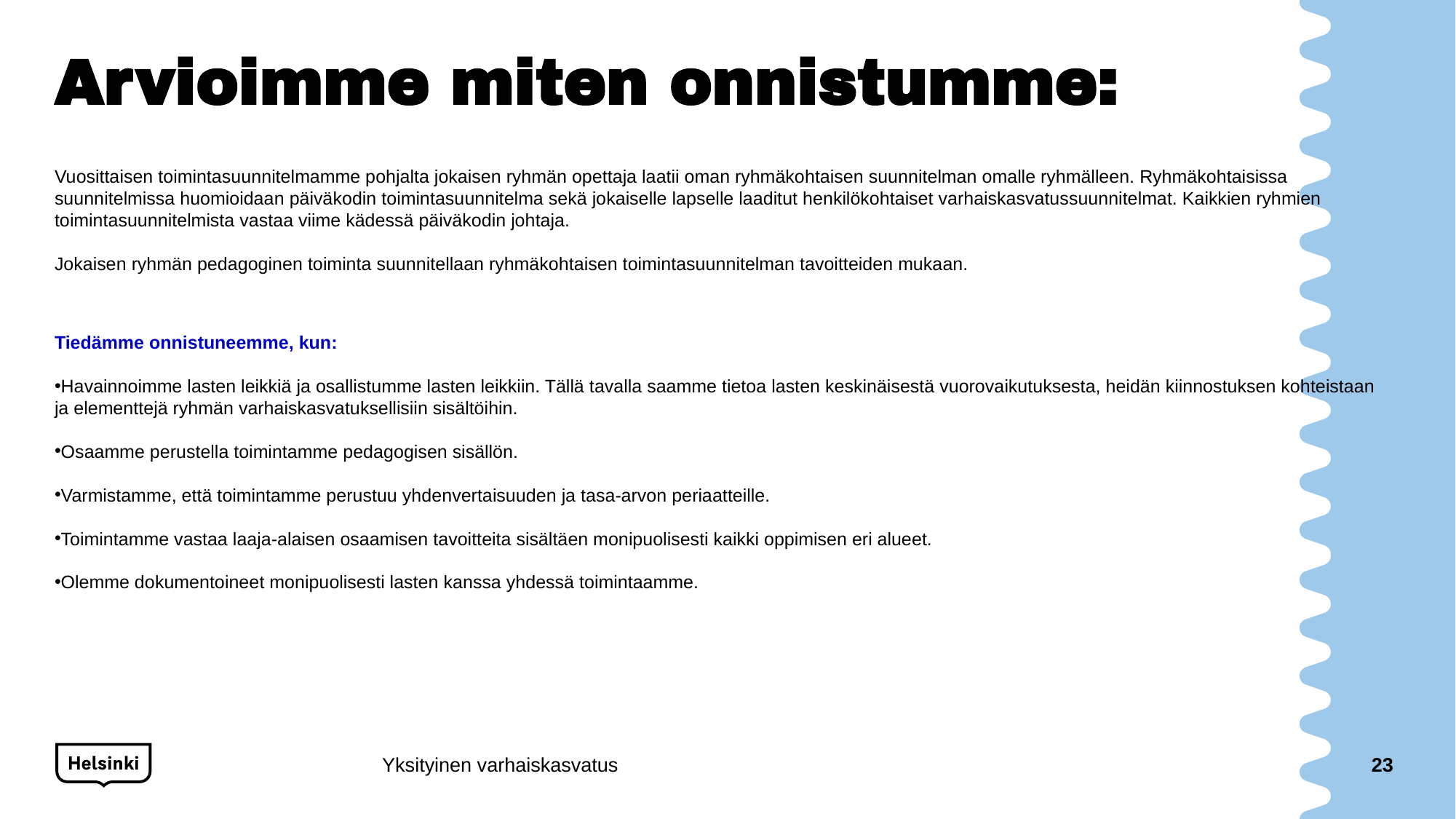

# Arvioimme miten onnistumme:

Vuosittaisen toimintasuunnitelmamme pohjalta jokaisen ryhmän opettaja laatii oman ryhmäkohtaisen suunnitelman omalle ryhmälleen. Ryhmäkohtaisissa suunnitelmissa huomioidaan päiväkodin toimintasuunnitelma sekä jokaiselle lapselle laaditut henkilökohtaiset varhaiskasvatussuunnitelmat. Kaikkien ryhmien toimintasuunnitelmista vastaa viime kädessä päiväkodin johtaja.

Jokaisen ryhmän pedagoginen toiminta suunnitellaan ryhmäkohtaisen toimintasuunnitelman tavoitteiden mukaan.

Tiedämme onnistuneemme, kun:

Havainnoimme lasten leikkiä ja osallistumme lasten leikkiin. Tällä tavalla saamme tietoa lasten keskinäisestä vuorovaikutuksesta, heidän kiinnostuksen kohteistaan ja elementtejä ryhmän varhaiskasvatuksellisiin sisältöihin.

Osaamme perustella toimintamme pedagogisen sisällön.

Varmistamme, että toimintamme perustuu yhdenvertaisuuden ja tasa-arvon periaatteille.

Toimintamme vastaa laaja-alaisen osaamisen tavoitteita sisältäen monipuolisesti kaikki oppimisen eri alueet.

Olemme dokumentoineet monipuolisesti lasten kanssa yhdessä toimintaamme.

Yksityinen varhaiskasvatus
23